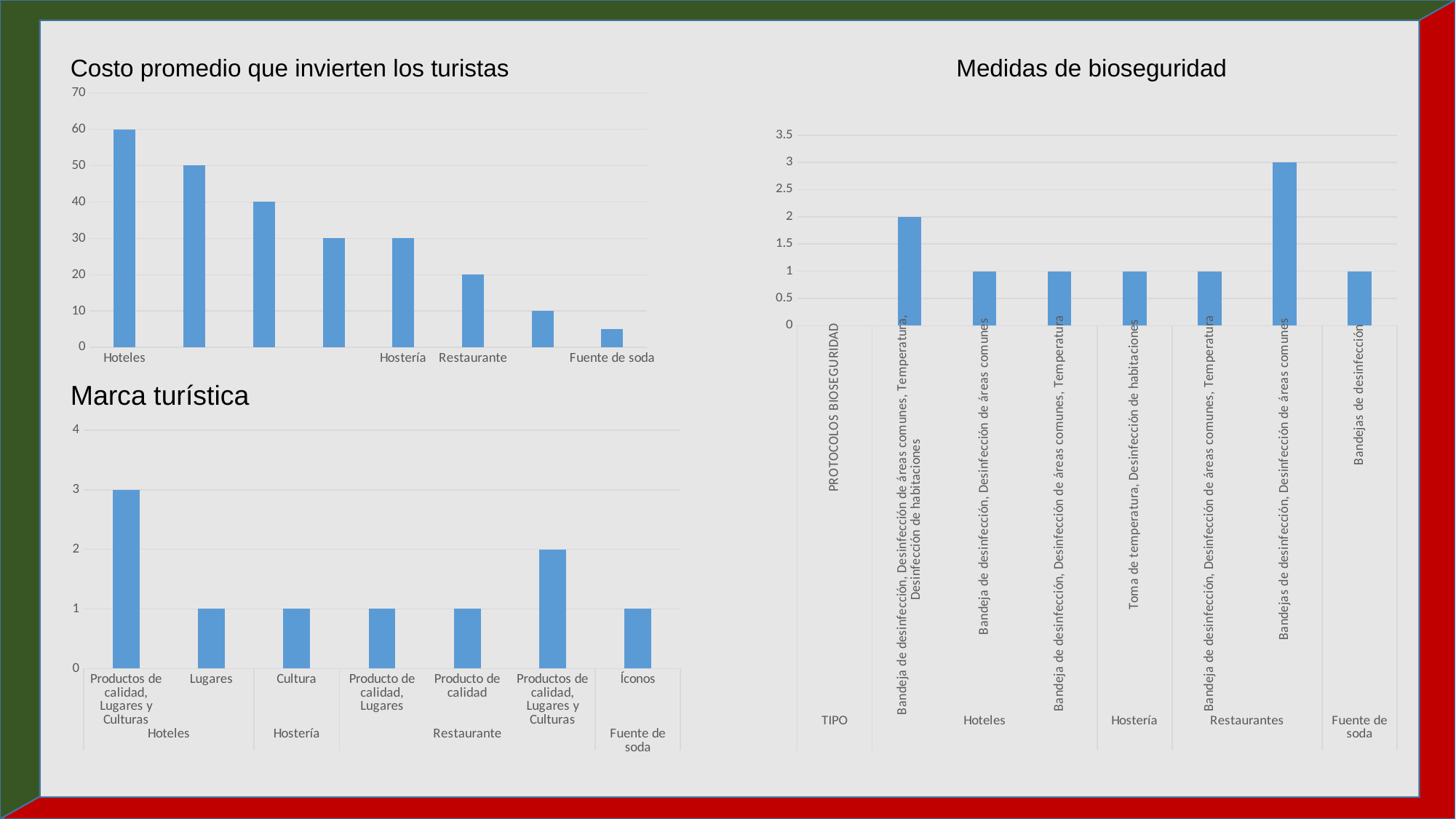

Costo promedio que invierten los turistas
Medidas de bioseguridad

### Chart

| Category | COSTO PROMEDIO |
|---|---|
| Hoteles | 60.0 |
|  | 50.0 |
|  | 40.0 |
|  | 30.0 |
| Hostería | 30.0 |
| Restaurante | 20.0 |
|  | 10.0 |
| Fuente de soda | 5.0 |

### Chart

| Category |  |
|---|---|
| PROTOCOLOS BIOSEGURIDAD | None |
| Bandeja de desinfección, Desinfección de áreas comunes, Temperatura, Desinfección de habitaciones | 2.0 |
| Bandeja de desinfección, Desinfección de áreas comunes | 1.0 |
| Bandeja de desinfección, Desinfección de áreas comunes, Temperatura | 1.0 |
| Toma de temperatura, Desinfección de habitaciones | 1.0 |
| Bandeja de desinfección, Desinfección de áreas comunes, Temperatura | 1.0 |
| Bandejas de desinfección, Desinfección de áreas comunes | 3.0 |
| Bandejas de desinfección | 1.0 |
Marca turística

### Chart

| Category | TOTAL |
|---|---|
| Productos de calidad, Lugares y Culturas | 3.0 |
| Lugares | 1.0 |
| Cultura | 1.0 |
| Producto de calidad, Lugares | 1.0 |
| Producto de calidad | 1.0 |
| Productos de calidad, Lugares y Culturas | 2.0 |
| Íconos | 1.0 |